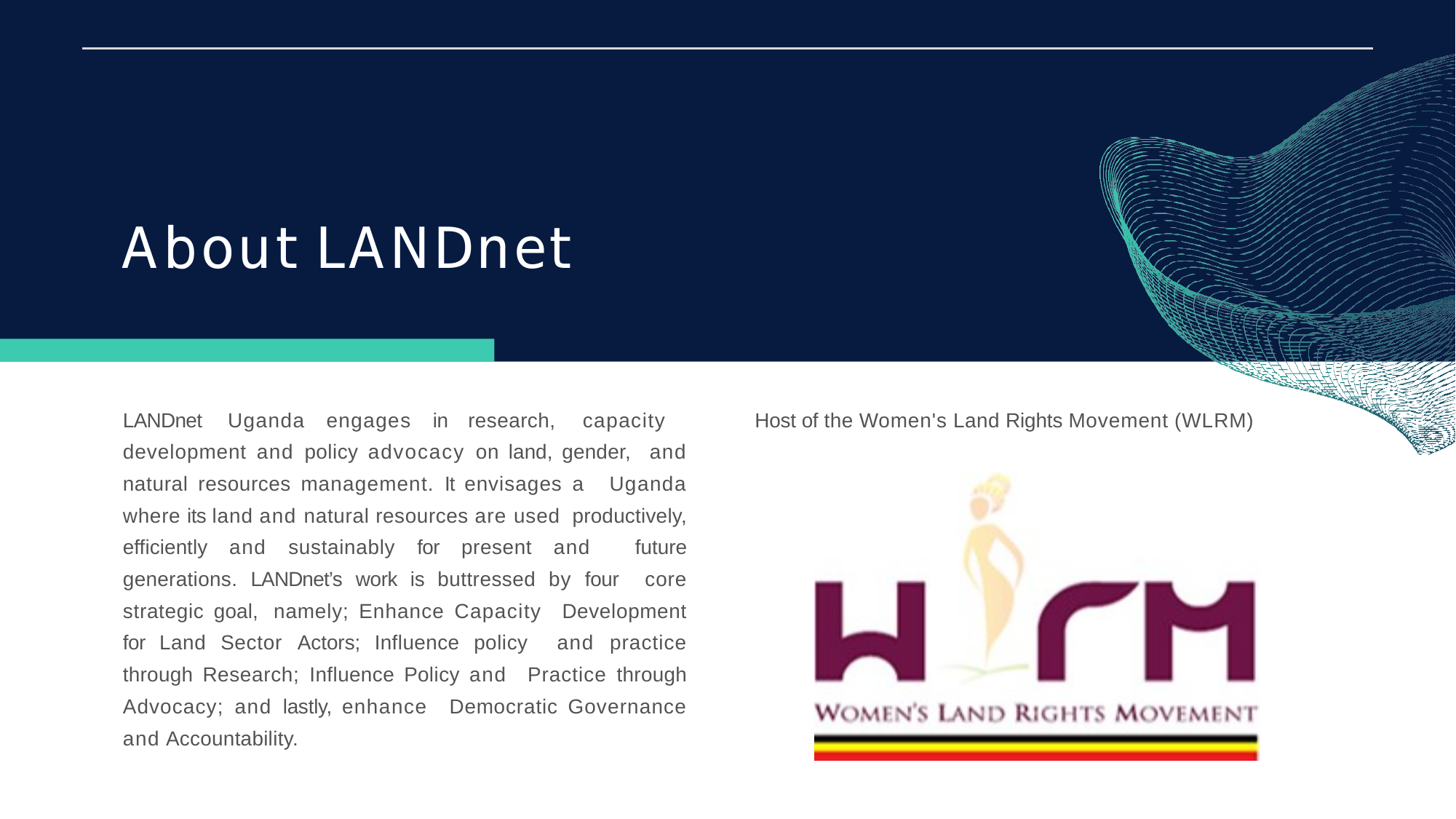

# About LANDnet
LANDnet Uganda engages in research, capacity  development and policy advocacy on land, gender,  and natural resources management. It envisages a  Uganda where its land and natural resources are used  productively, efficiently and sustainably for present and  future generations. LANDnet’s work is buttressed by four  core strategic goal, namely; Enhance Capacity  Development for Land Sector Actors; Influence policy  and practice through Research; Influence Policy and  Practice through Advocacy; and lastly, enhance  Democratic Governance and Accountability.
Host of the Women's Land Rights Movement (WLRM)